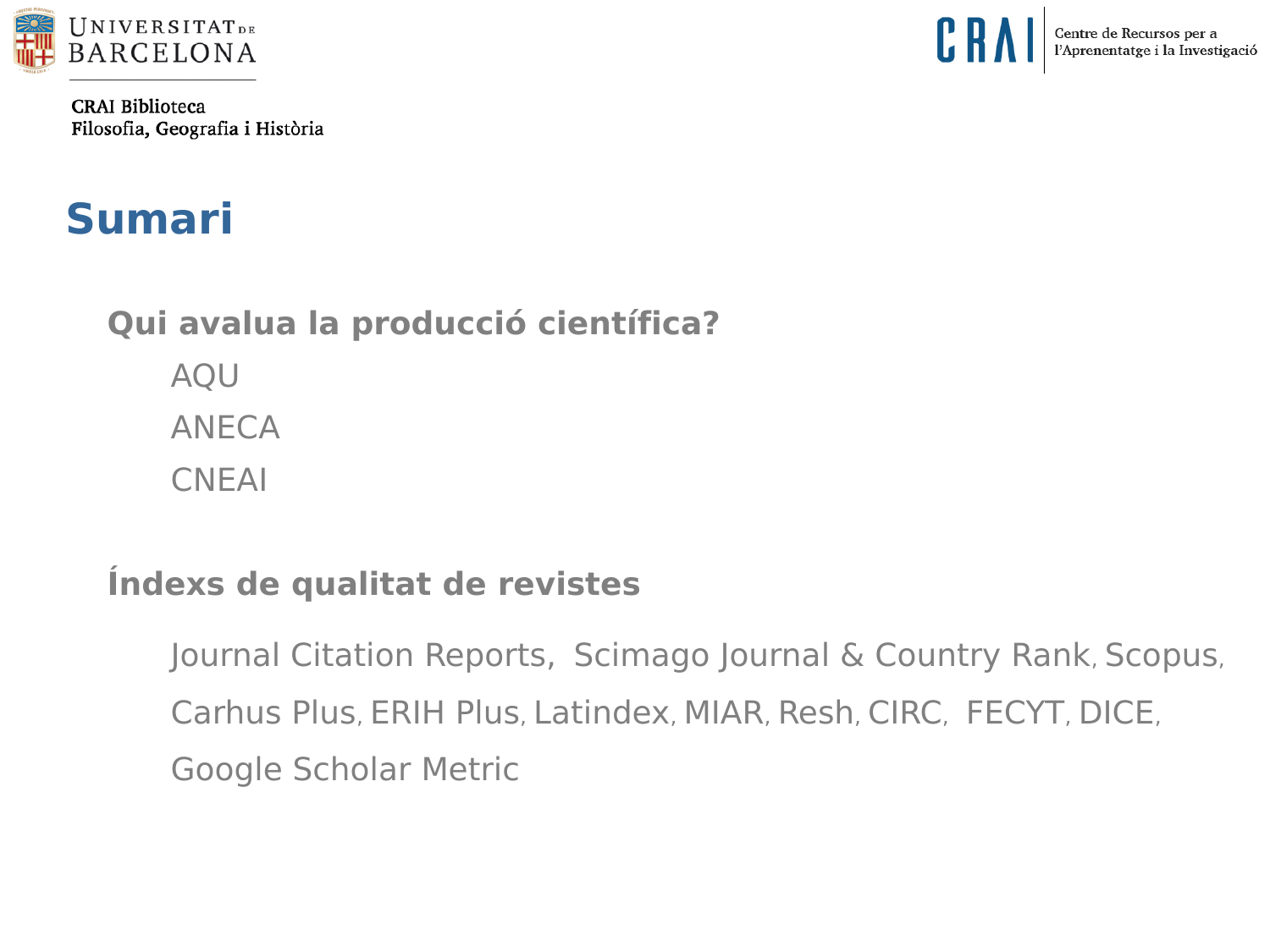

Sumari

Qui avalua la producció científica?
AQU
ANECA
CNEAI

Índexs de qualitat de revistes
Journal Citation Reports,  Scimago Journal & Country Rank, Scopus, Carhus Plus, ERIH Plus, Latindex, MIAR, Resh, CIRC,  FECYT, DICE, Google Scholar Metric